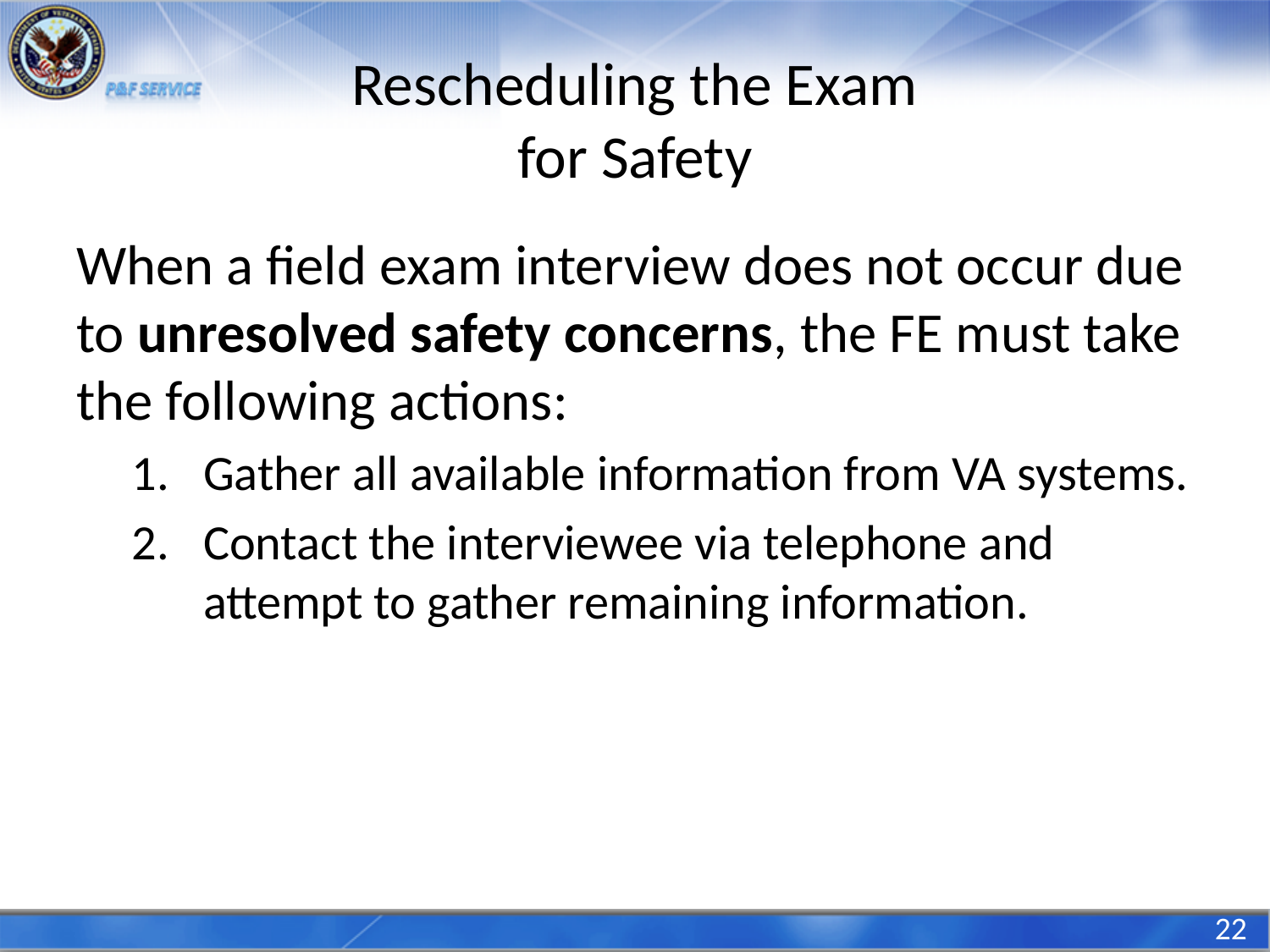

# Rescheduling the Exam for Safety
When a field exam interview does not occur due to unresolved safety concerns, the FE must take the following actions:
Gather all available information from VA systems.
Contact the interviewee via telephone and attempt to gather remaining information.

22